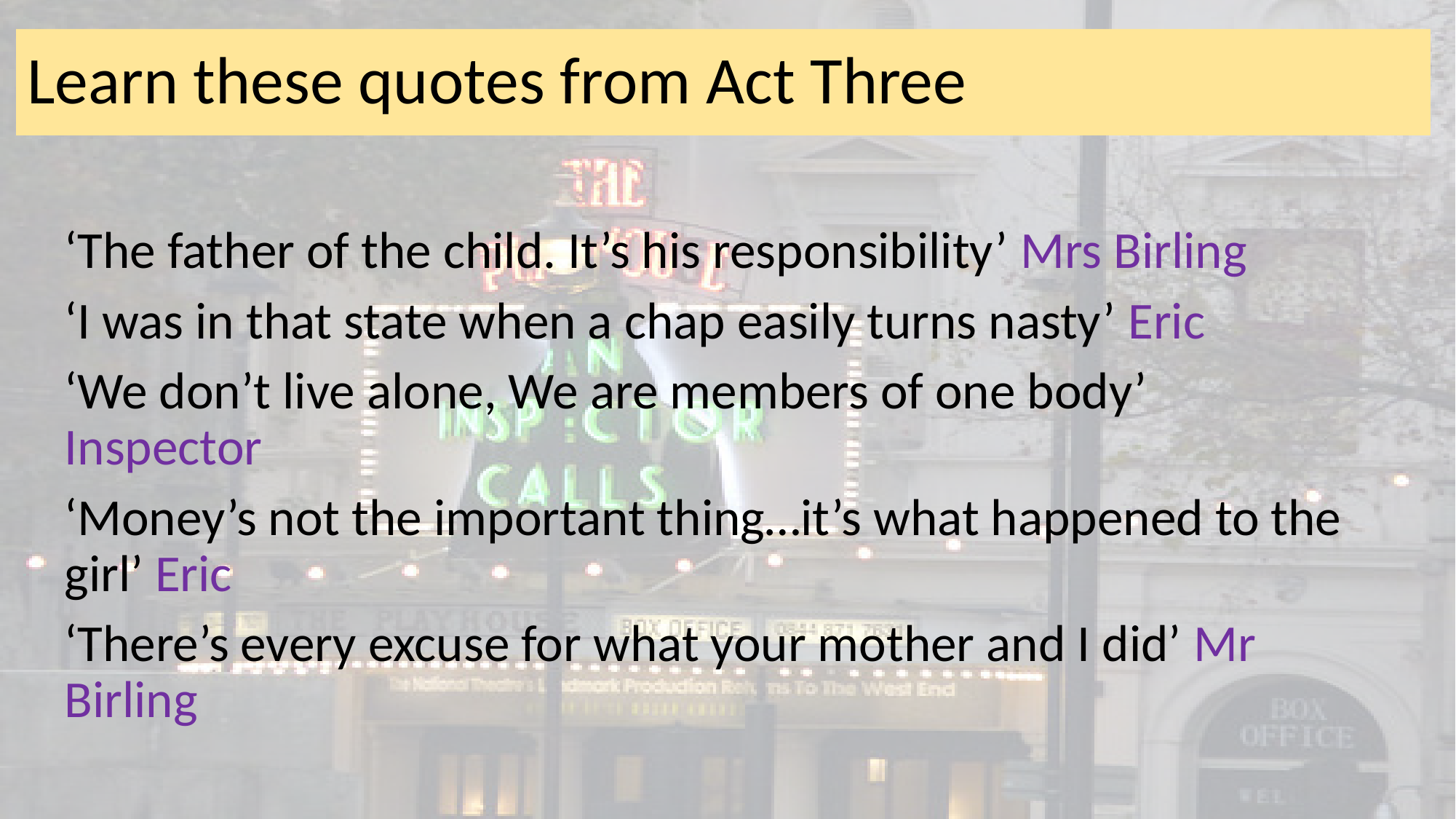

# Learn these quotes from Act Three
‘The father of the child. It’s his responsibility’ Mrs Birling
‘I was in that state when a chap easily turns nasty’ Eric
‘We don’t live alone, We are members of one body’ Inspector
‘Money’s not the important thing…it’s what happened to the girl’ Eric
‘There’s every excuse for what your mother and I did’ Mr Birling